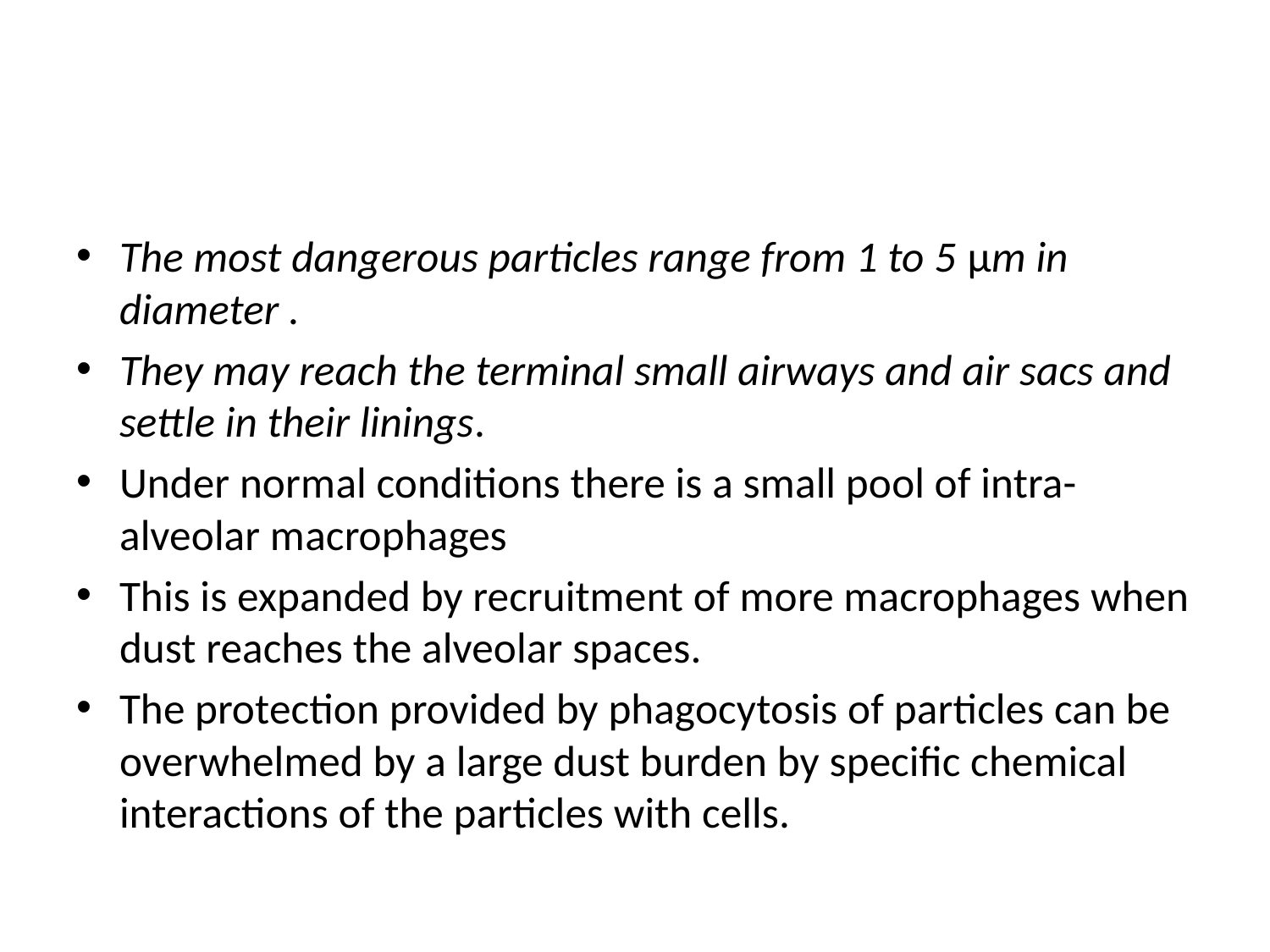

#
The most dangerous particles range from 1 to 5 μm in diameter .
They may reach the terminal small airways and air sacs and settle in their linings.
Under normal conditions there is a small pool of intra-alveolar macrophages
This is expanded by recruitment of more macrophages when dust reaches the alveolar spaces.
The protection provided by phagocytosis of particles can be overwhelmed by a large dust burden by specific chemical interactions of the particles with cells.